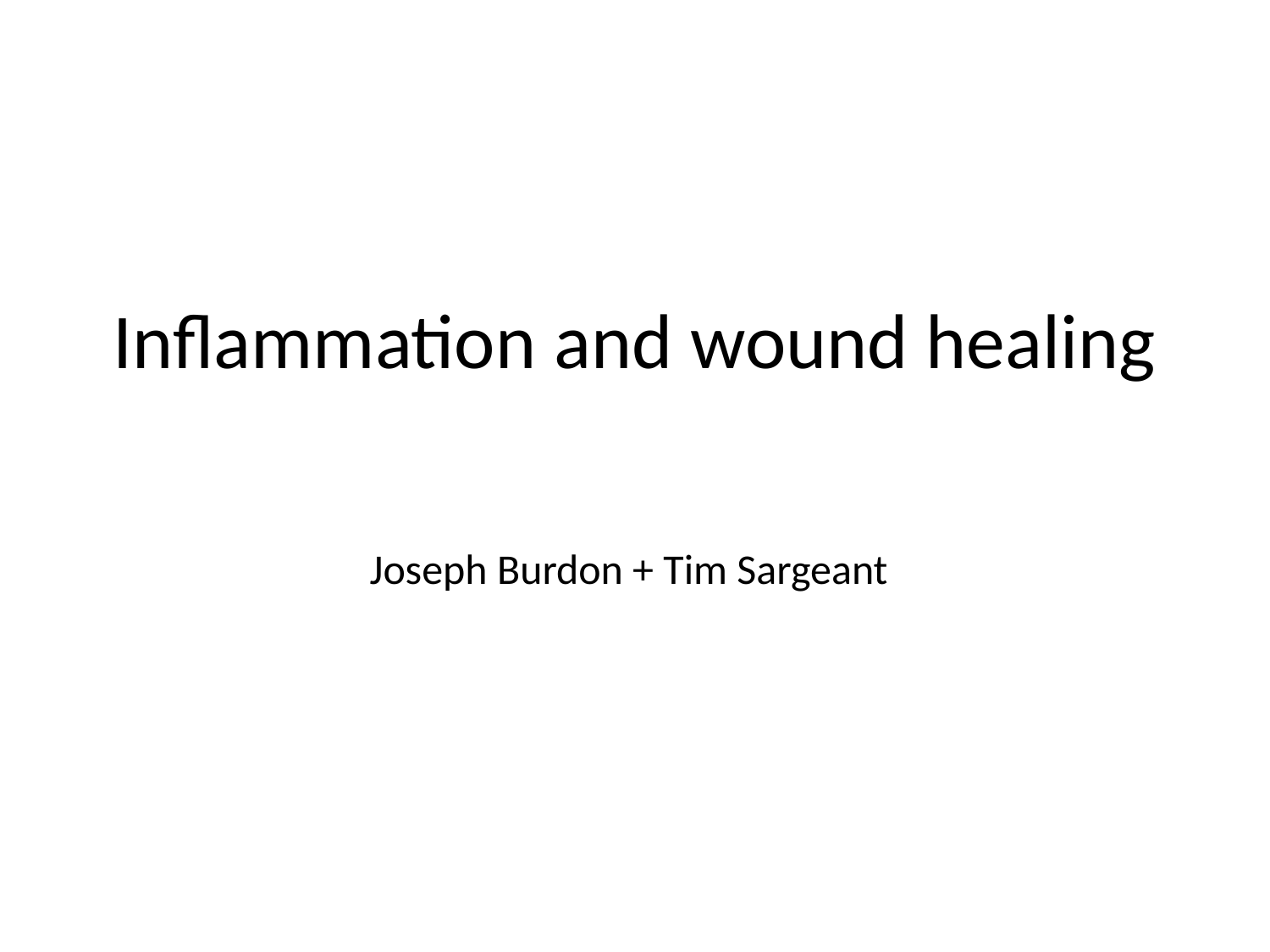

# Inflammation and wound healing
Joseph Burdon + Tim Sargeant